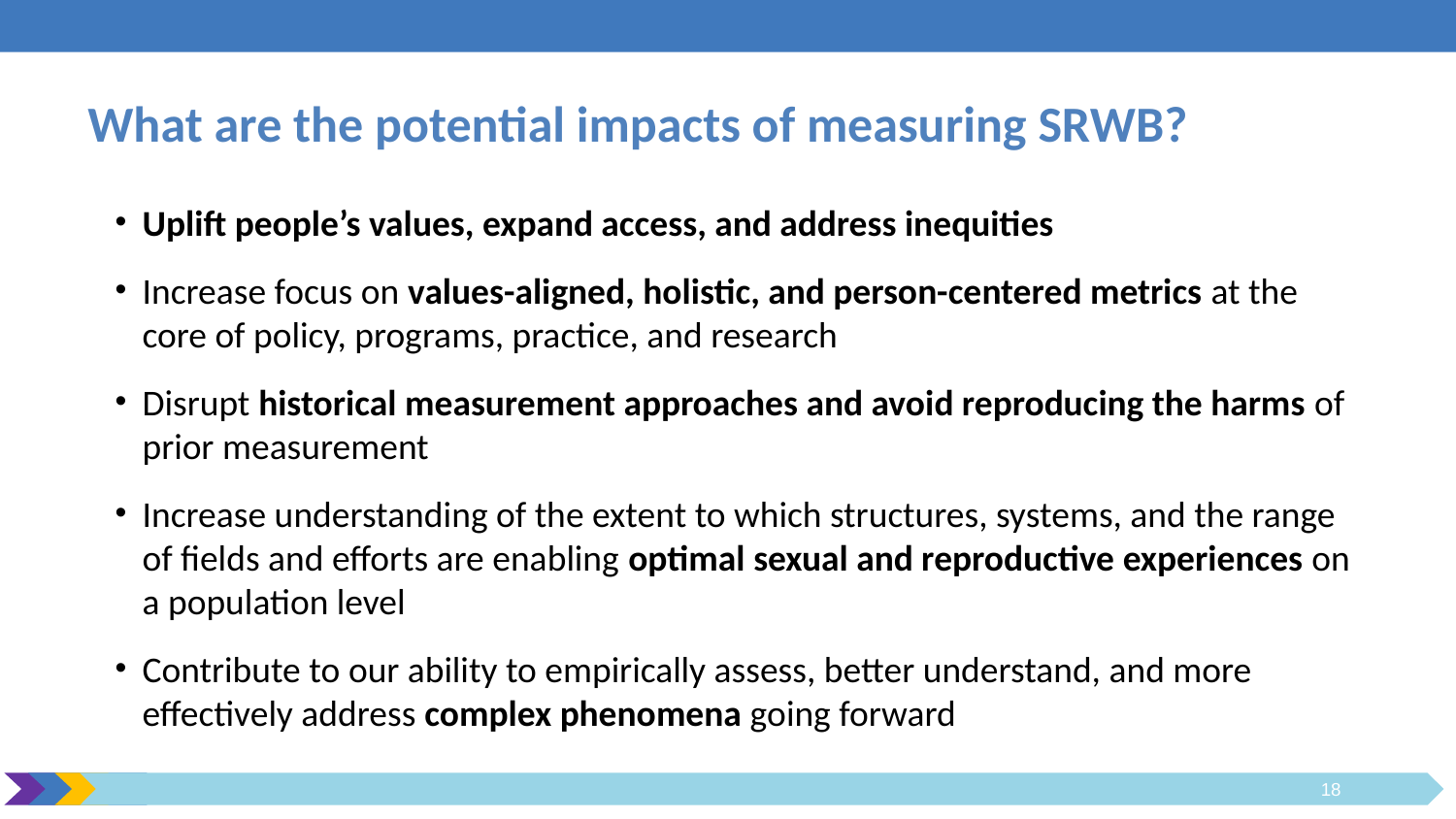

# What are the potential impacts of measuring SRWB?
Uplift people’s values, expand access, and address inequities
Increase focus on values-aligned, holistic, and person-centered metrics at the core of policy, programs, practice, and research
Disrupt historical measurement approaches and avoid reproducing the harms of prior measurement
Increase understanding of the extent to which structures, systems, and the range of fields and efforts are enabling optimal sexual and reproductive experiences on a population level​
Contribute to our ability to empirically assess, better understand, and more effectively address complex phenomena going forward

18